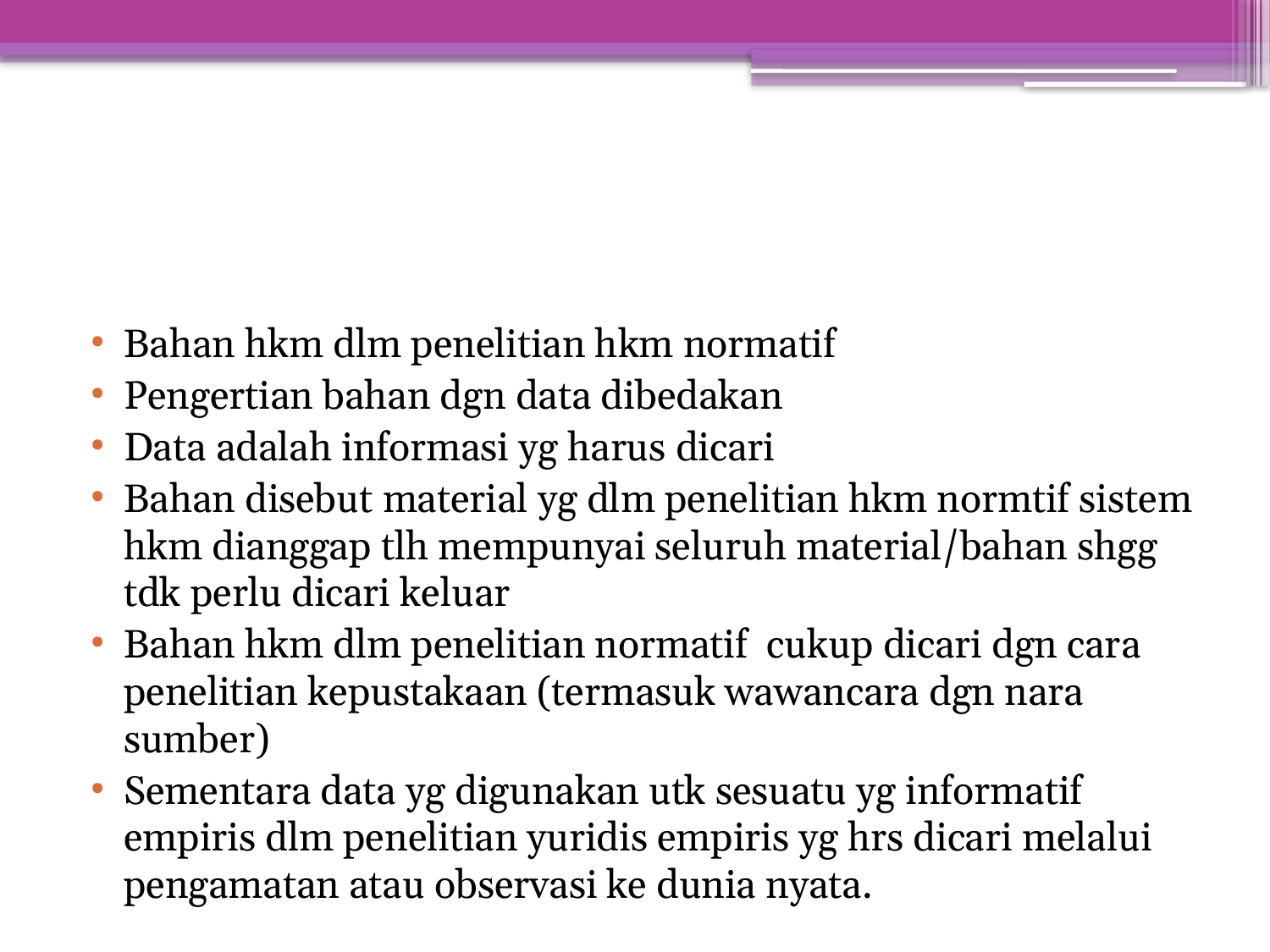

#
Bahan hkm dlm penelitian hkm normatif
Pengertian bahan dgn data dibedakan
Data adalah informasi yg harus dicari
Bahan disebut material yg dlm penelitian hkm normtif sistem hkm dianggap tlh mempunyai seluruh material/bahan shgg tdk perlu dicari keluar
Bahan hkm dlm penelitian normatif  cukup dicari dgn cara penelitian kepustakaan (termasuk wawancara dgn nara sumber)
Sementara data yg digunakan utk sesuatu yg informatif empiris dlm penelitian yuridis empiris yg hrs dicari melalui pengamatan atau observasi ke dunia nyata.